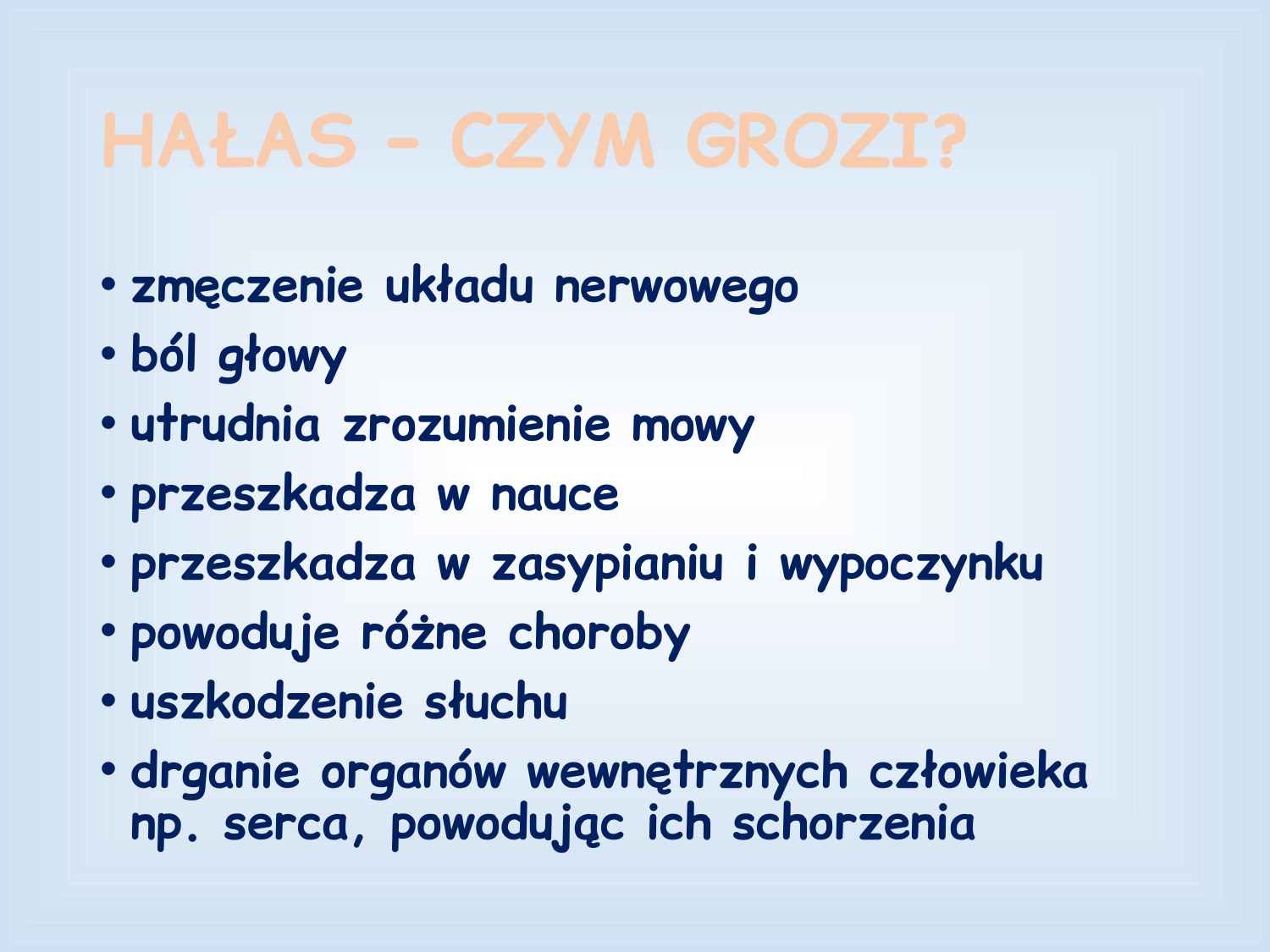

# HAŁAS – CZYM GROZI?
zmęczenie układu nerwowego
ból głowy
utrudnia zrozumienie mowy
przeszkadza w nauce
przeszkadza w zasypianiu i wypoczynku
powoduje różne choroby
uszkodzenie słuchu
drganie organów wewnętrznych człowieka np. serca, powodując ich schorzenia